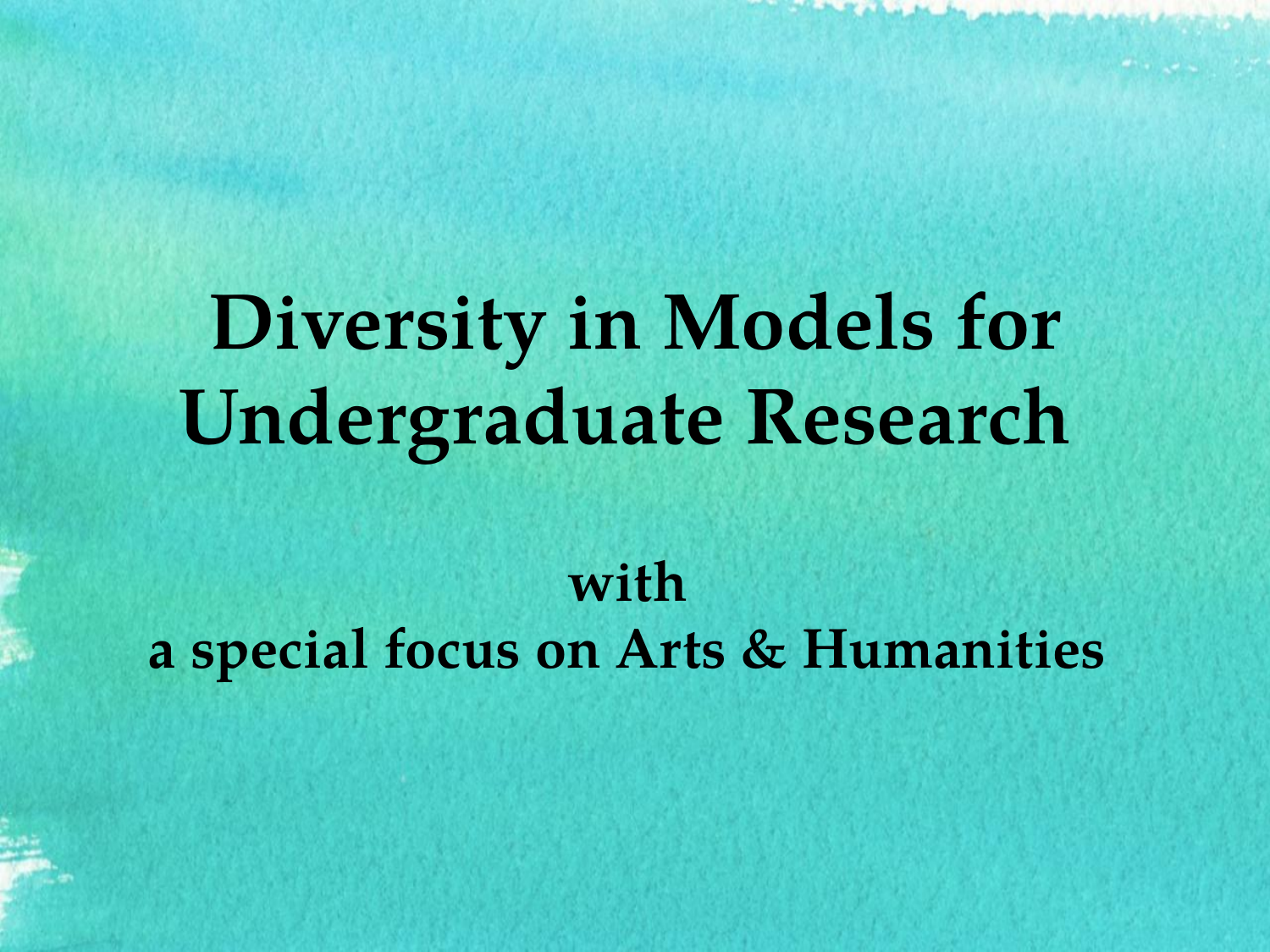

# Diversity in Models for Undergraduate Research with a special focus on Arts & Humanities